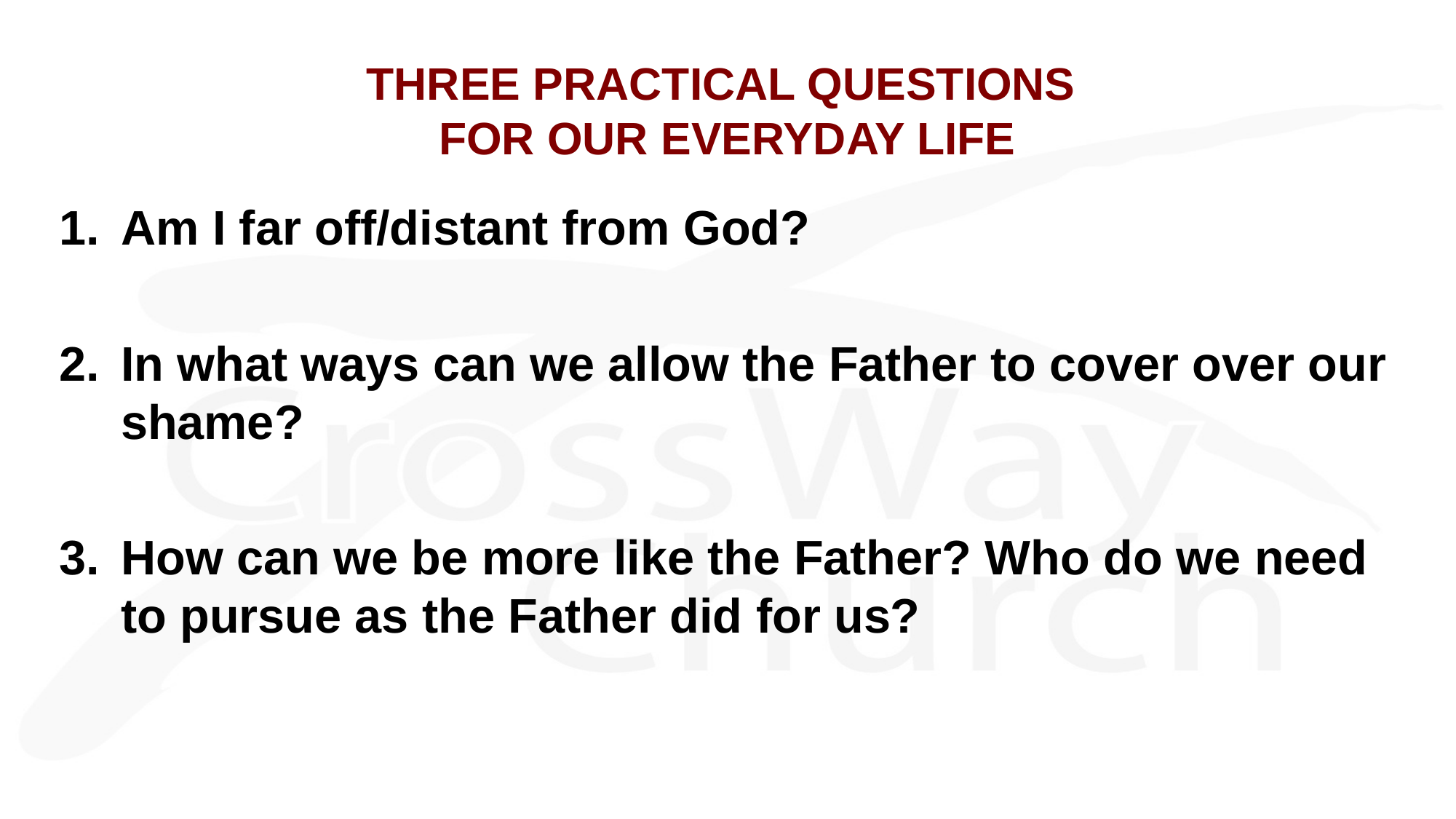

# THREE PRACTICAL QUESTIONS FOR OUR EVERYDAY LIFE
Am I far off/distant from God?

In what ways can we allow the Father to cover over our shame?

How can we be more like the Father? Who do we need to pursue as the Father did for us?